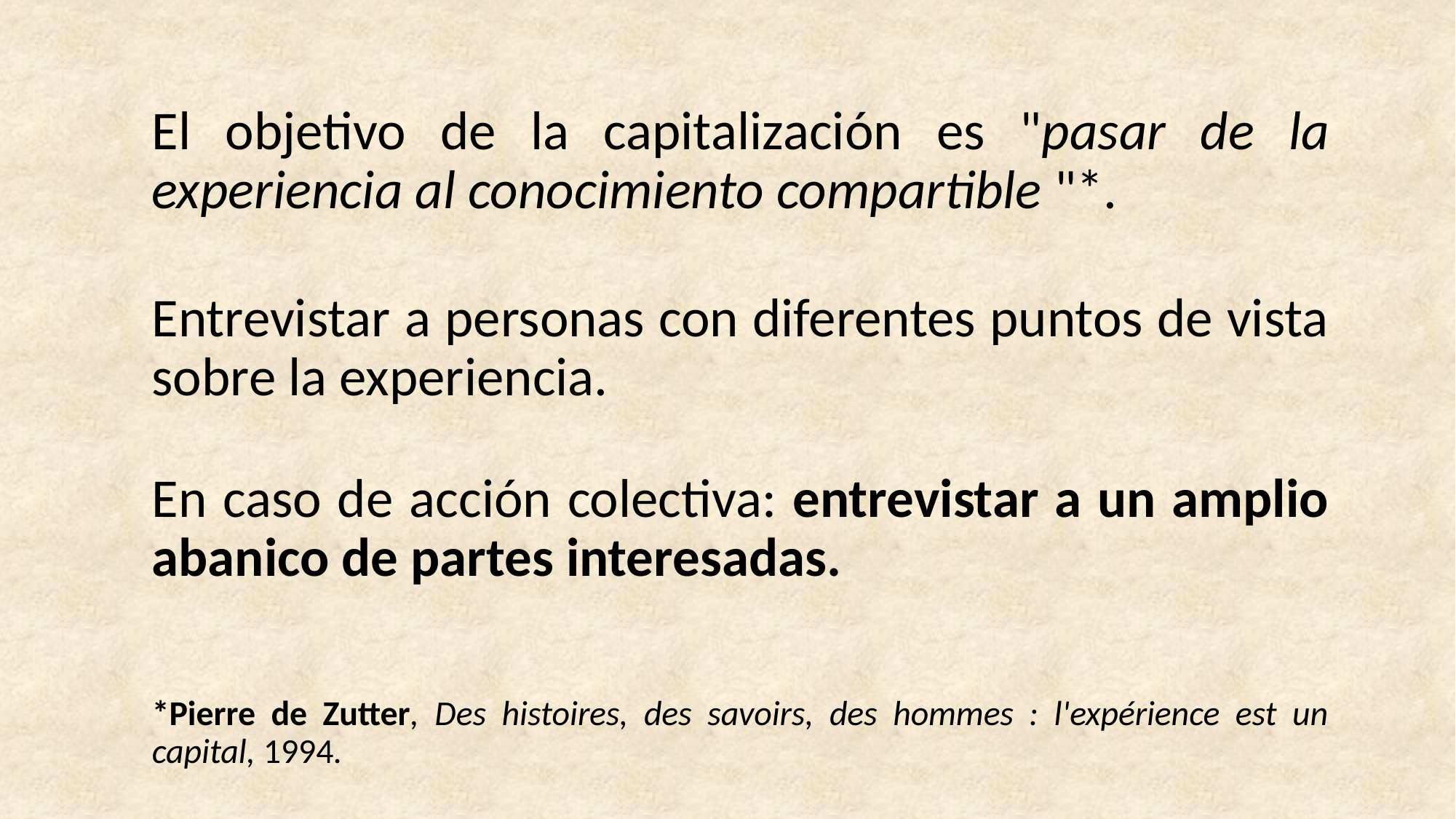

El objetivo de la capitalización es "pasar de la experiencia al conocimiento compartible "*.
Entrevistar a personas con diferentes puntos de vista sobre la experiencia.
En caso de acción colectiva: entrevistar a un amplio abanico de partes interesadas.
*Pierre de Zutter, Des histoires, des savoirs, des hommes : l'expérience est un capital, 1994.